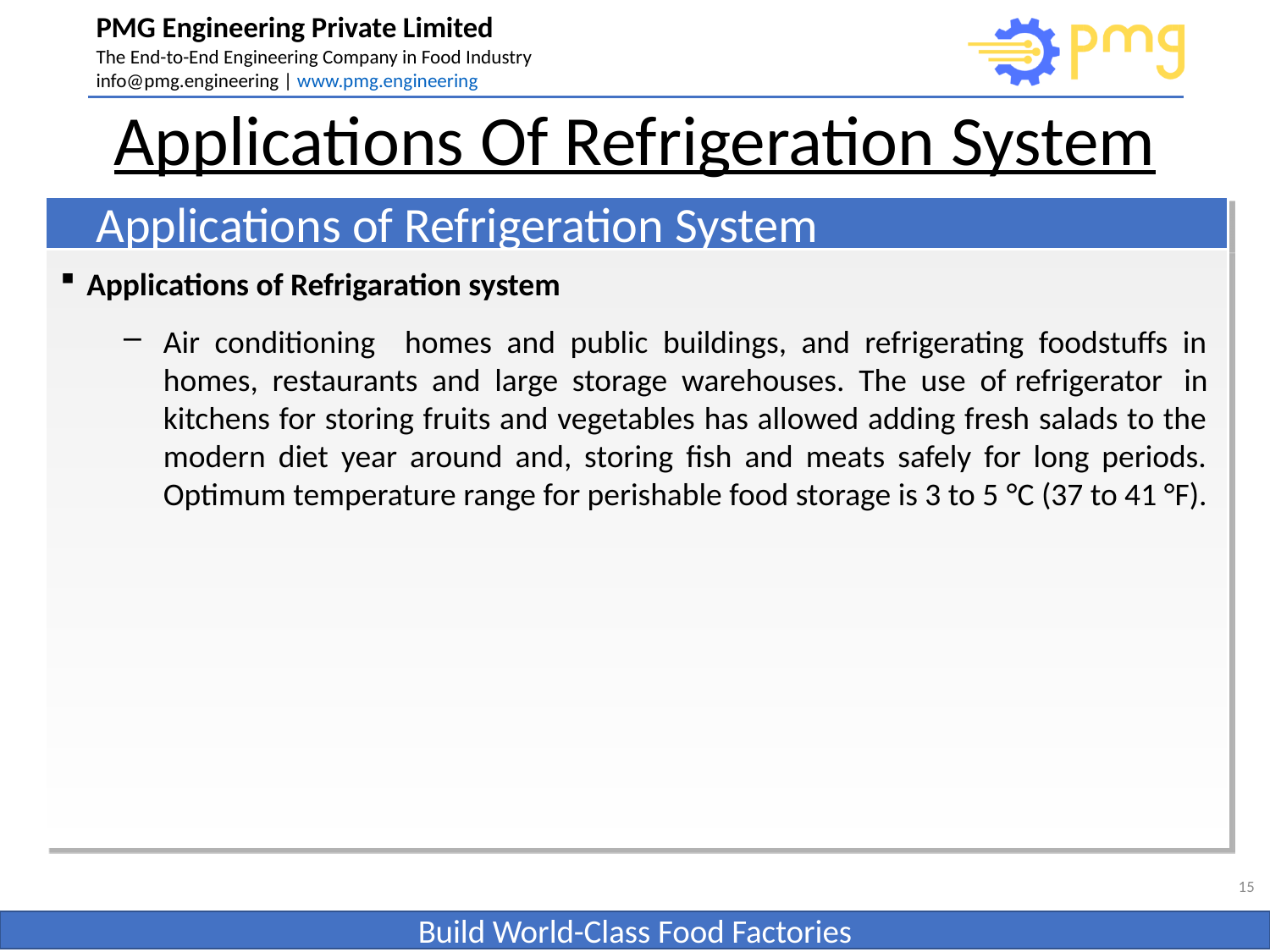

# Applications Of Refrigeration System
 Applications of Refrigeration System
Applications of Refrigaration system
Air conditioning  homes and public buildings, and refrigerating foodstuffs in homes, restaurants and large storage warehouses. The use of refrigerator  in kitchens for storing fruits and vegetables has allowed adding fresh salads to the modern diet year around and, storing fish and meats safely for long periods. Optimum temperature range for perishable food storage is 3 to 5 °C (37 to 41 °F).
15